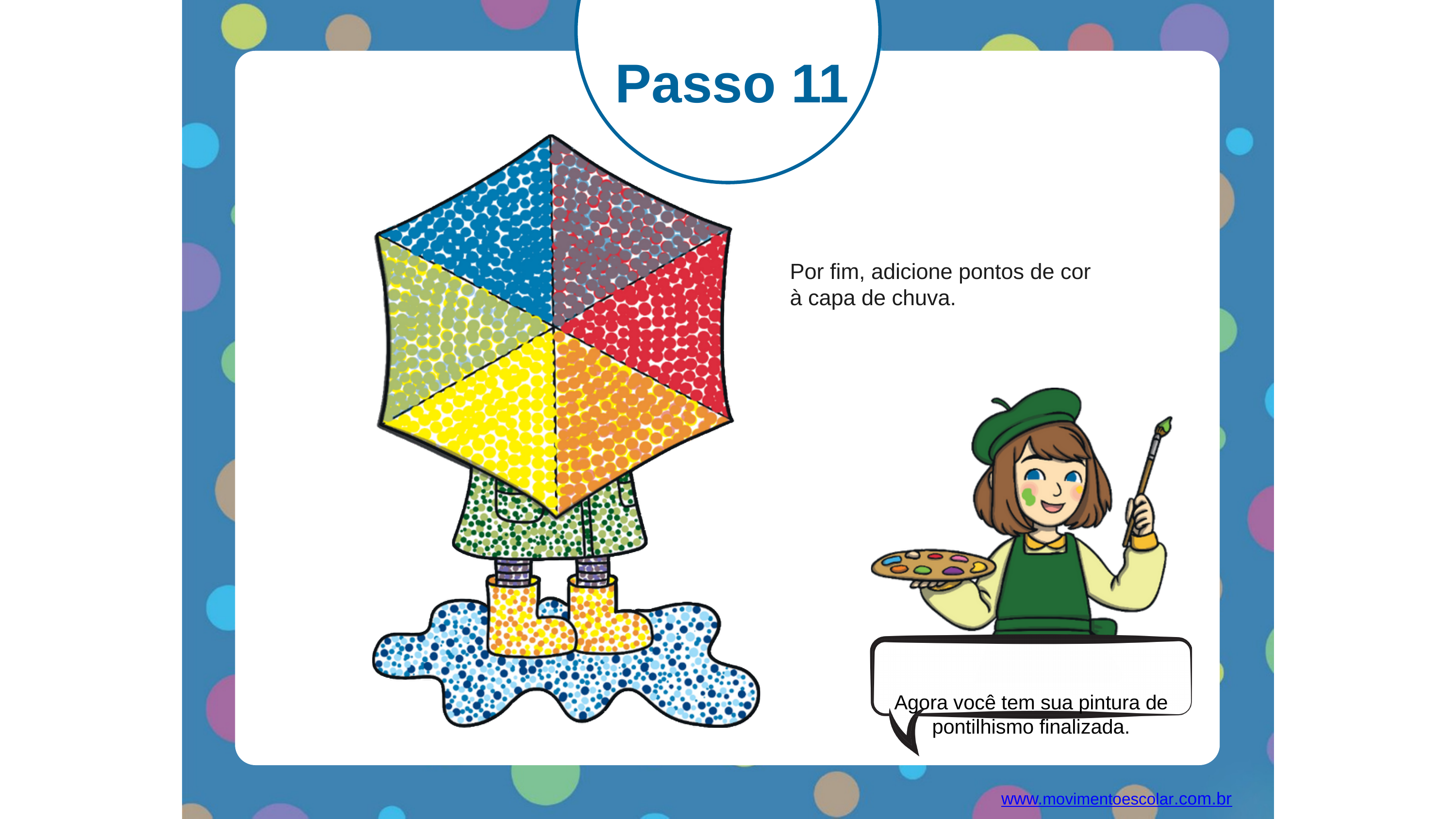

Passo 11

Por fim, adicione pontos de cor à capa de chuva.

Agora você tem sua pintura de pontilhismo finalizada.
www.movimentoescolar.com.br